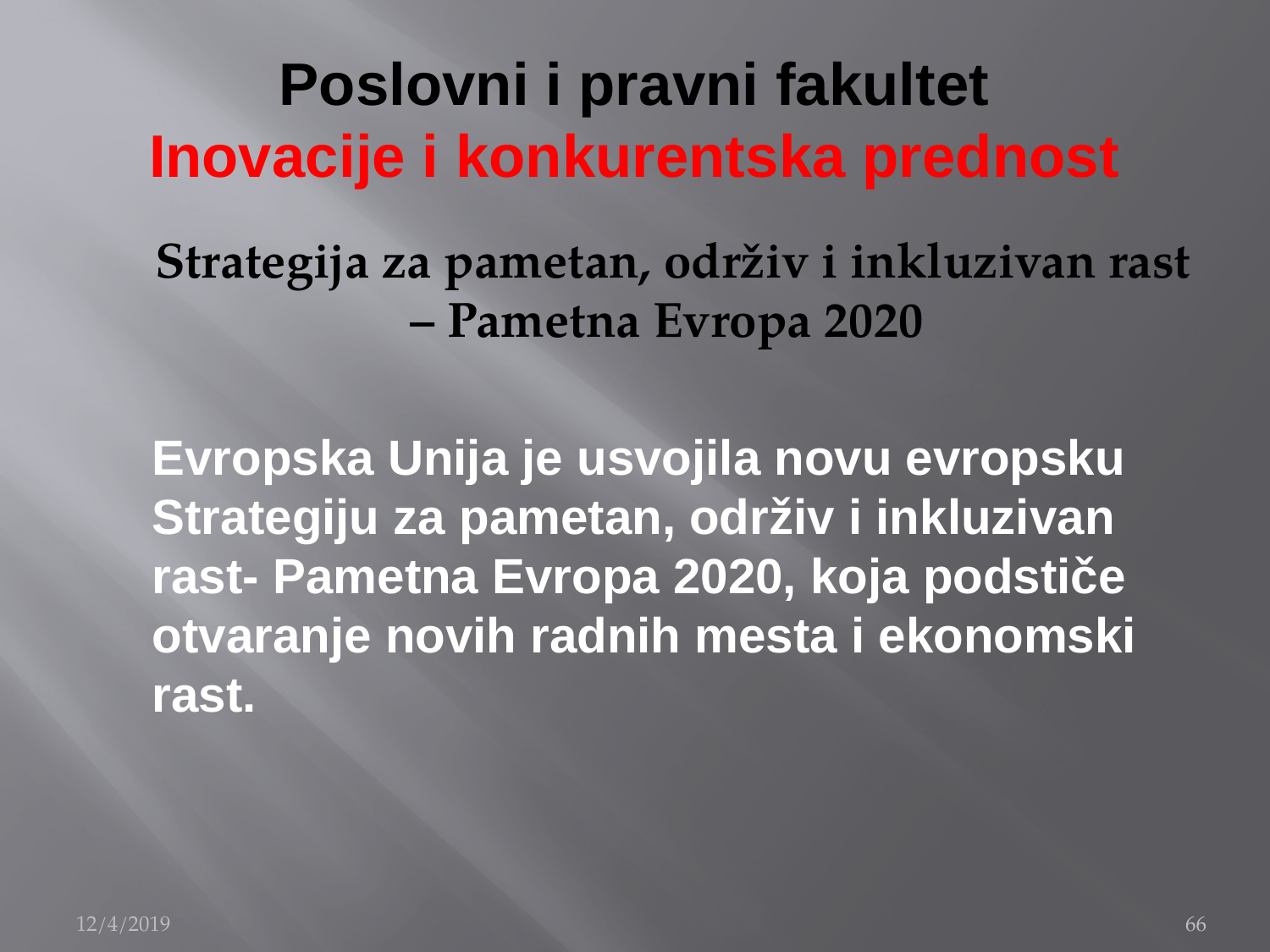

# Poslovni i pravni fakultet Inovacije i konkurentska prednost
	Strategija za pametan, održiv i inkluzivan rast – Pametna Evropa 2020

	Evropska Unija je usvojila novu evropsku Strategiju za pametan, održiv i inkluzivan rast- Pametna Evropa 2020, koja podstiče otvaranje novih radnih mesta i ekonomski rast.
12/4/2019
66